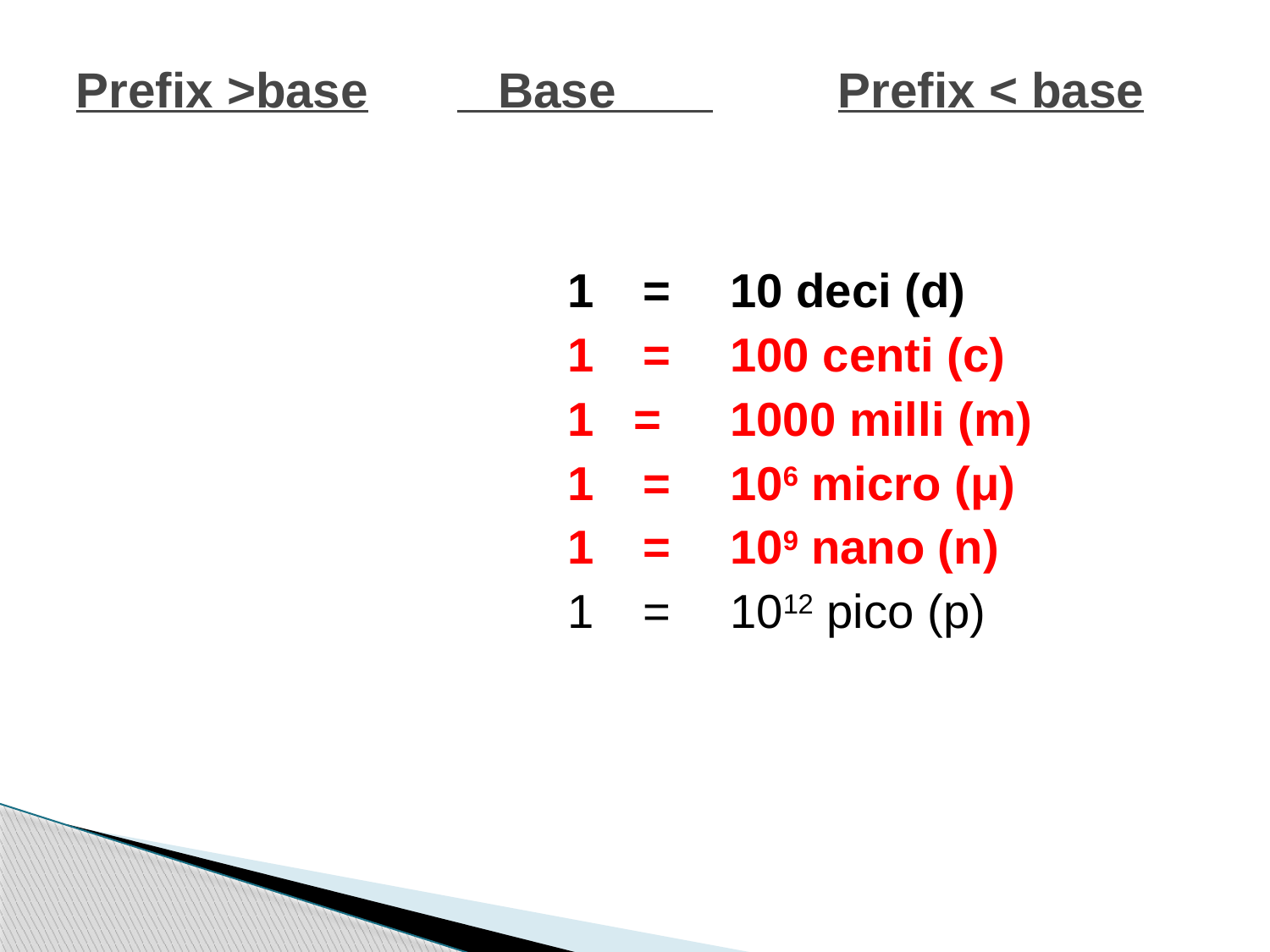

# Prefix >base	   Base       	Prefix < base
1	   =  	10 deci (d)
1	   =	100 centi (c)
1   =	1000 milli (m)
1	   =	106 micro (μ)
1	   = 	109 nano (n)
1	   =	1012 pico (p)